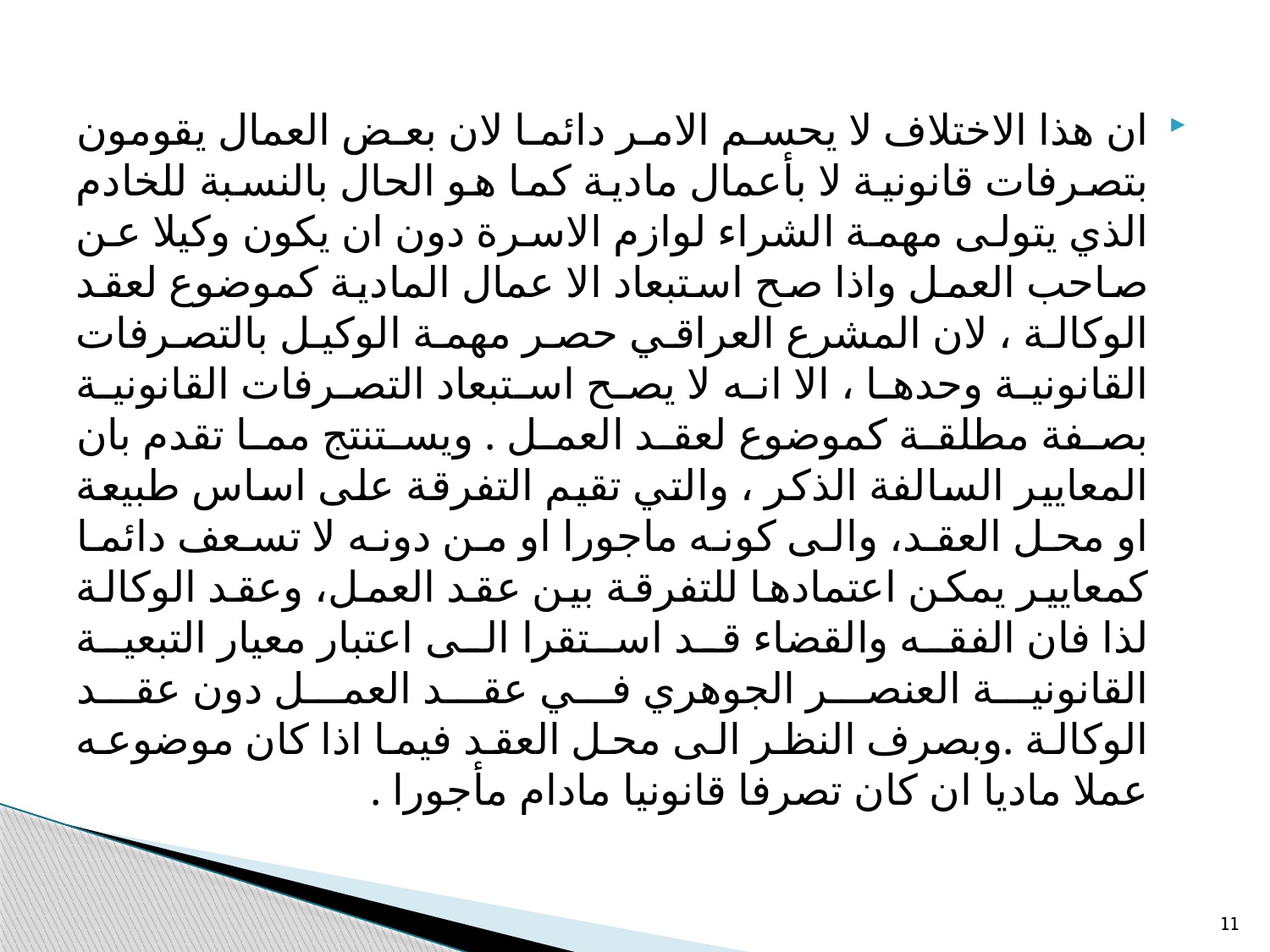

ان هذا الاختلاف لا يحسم الامر دائما لان بعض العمال يقومون بتصرفات قانونية لا بأعمال مادية كما هو الحال بالنسبة للخادم الذي يتولى مهمة الشراء لوازم الاسرة دون ان يكون وكيلا عن صاحب العمل واذا صح استبعاد الا عمال المادية كموضوع لعقد الوكالة ، لان المشرع العراقي حصر مهمة الوكيل بالتصرفات القانونية وحدها ، الا انه لا يصح استبعاد التصرفات القانونية بصفة مطلقة كموضوع لعقد العمل . ويستنتج مما تقدم بان المعايير السالفة الذكر ، والتي تقيم التفرقة على اساس طبيعة او محل العقد، والى كونه ماجورا او من دونه لا تسعف دائما كمعايير يمكن اعتمادها للتفرقة بين عقد العمل، وعقد الوكالة لذا فان الفقه والقضاء قد استقرا الى اعتبار معيار التبعية القانونية العنصر الجوهري في عقد العمل دون عقد الوكالة .وبصرف النظر الى محل العقد فيما اذا كان موضوعه عملا ماديا ان كان تصرفا قانونيا مادام مأجورا .
11